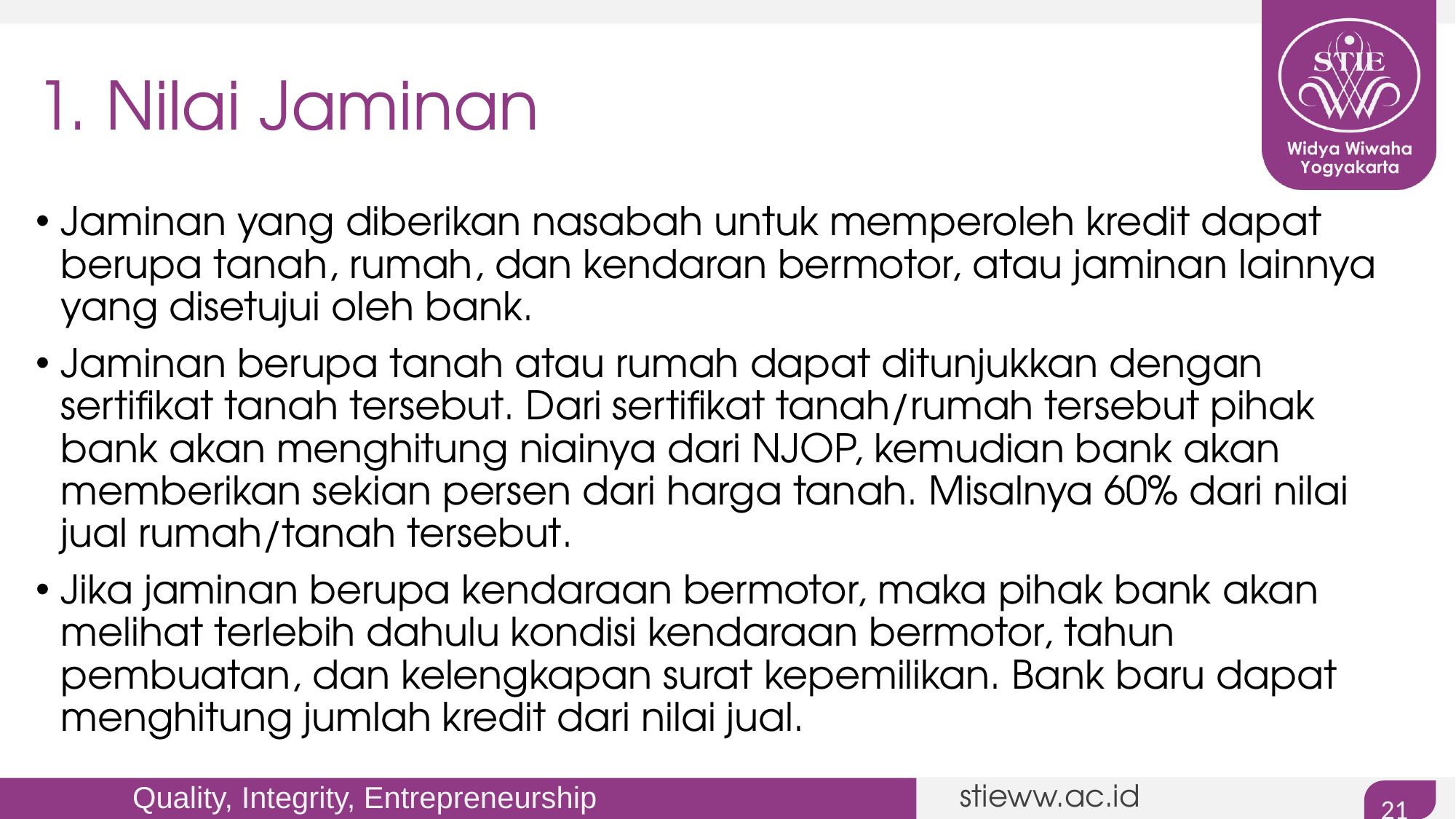

# 1. Nilai Jaminan
Jaminan yang diberikan nasabah untuk memperoleh kredit dapat berupa tanah, rumah, dan kendaran bermotor, atau jaminan lainnya yang disetujui oleh bank.
Jaminan berupa tanah atau rumah dapat ditunjukkan dengan sertifikat tanah tersebut. Dari sertifikat tanah/rumah tersebut pihak bank akan menghitung niainya dari NJOP, kemudian bank akan memberikan sekian persen dari harga tanah. Misalnya 60% dari nilai jual rumah/tanah tersebut.
Jika jaminan berupa kendaraan bermotor, maka pihak bank akan melihat terlebih dahulu kondisi kendaraan bermotor, tahun pembuatan, dan kelengkapan surat kepemilikan. Bank baru dapat menghitung jumlah kredit dari nilai jual.